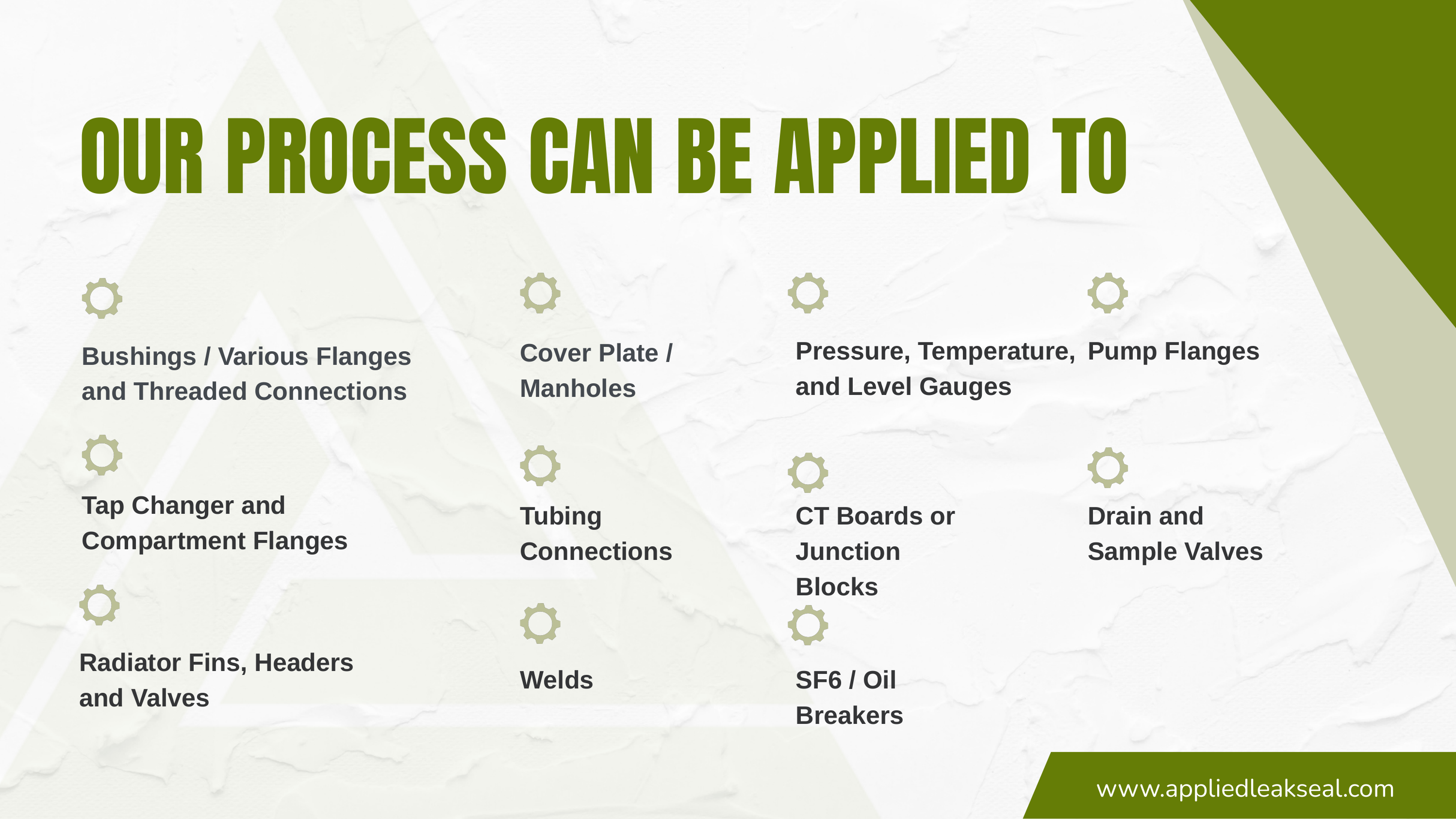

OUR PROCESS CAN BE APPLIED TO

Pressure, Temperature, and Level Gauges
Pump Flanges
Cover Plate / Manholes
Bushings / Various Flanges and Threaded Connections

Tap Changer and Compartment Flanges
Tubing Connections
CT Boards or Junction Blocks
Drain and Sample Valves

Radiator Fins, Headers and Valves
Welds
SF6 / Oil Breakers

www.appliedleakseal.com